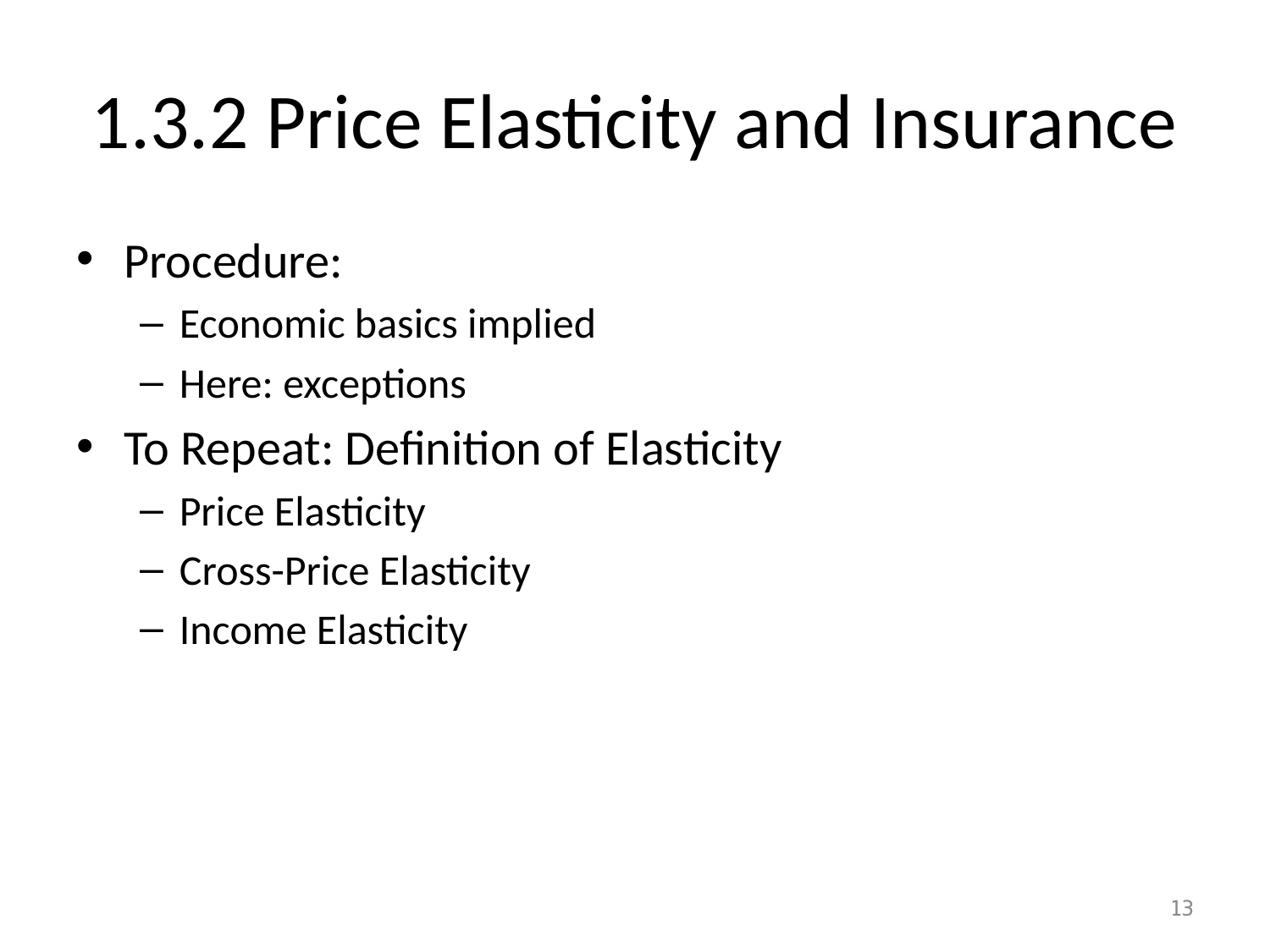

# 1.3.2 Price Elasticity and Insurance
Procedure:
Economic basics implied
Here: exceptions
To Repeat: Definition of Elasticity
Price Elasticity
Cross-Price Elasticity
Income Elasticity
13